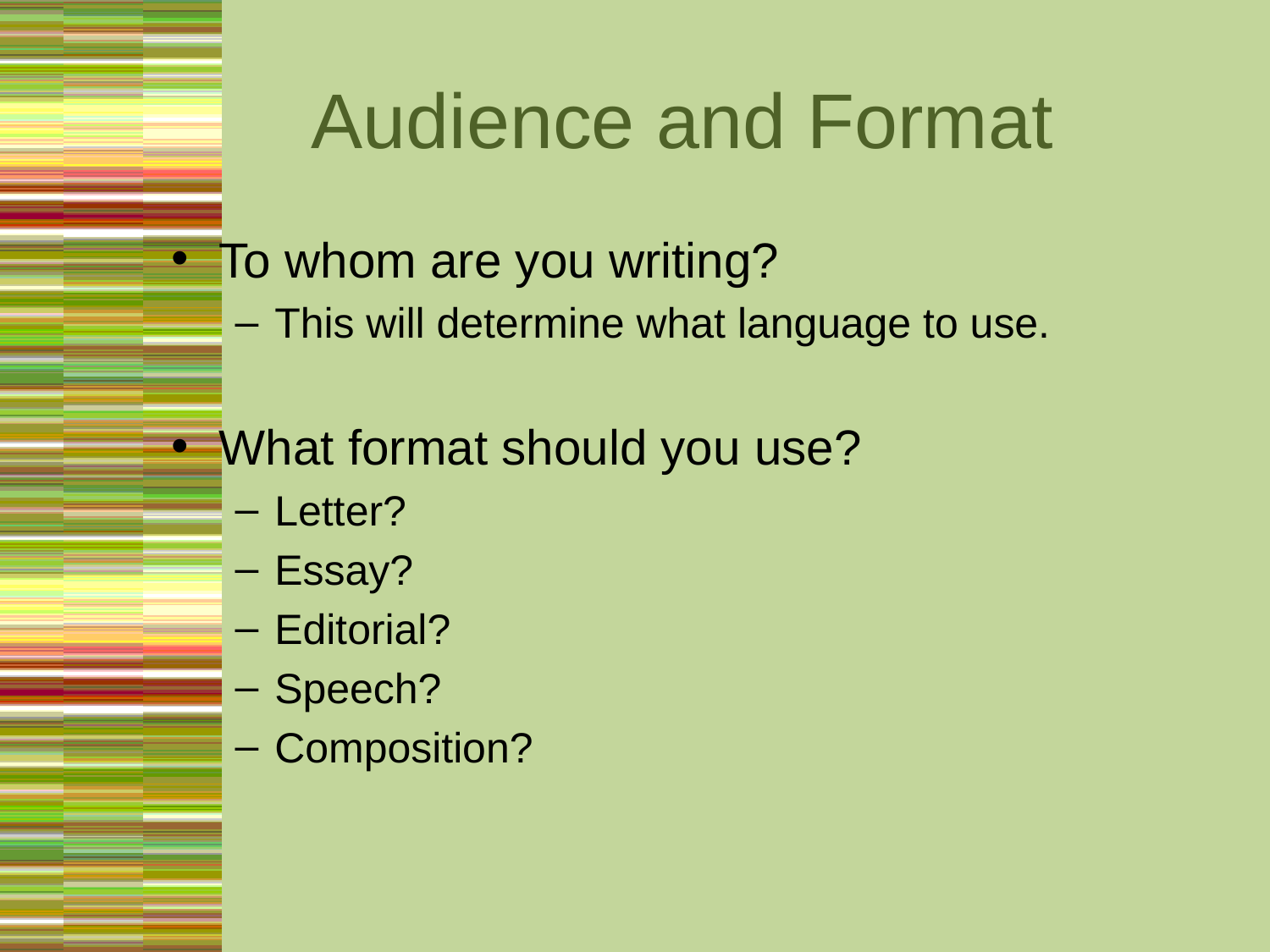

# Audience and Format
To whom are you writing?
This will determine what language to use.

What format should you use?
Letter?
Essay?
Editorial?
Speech?
Composition?